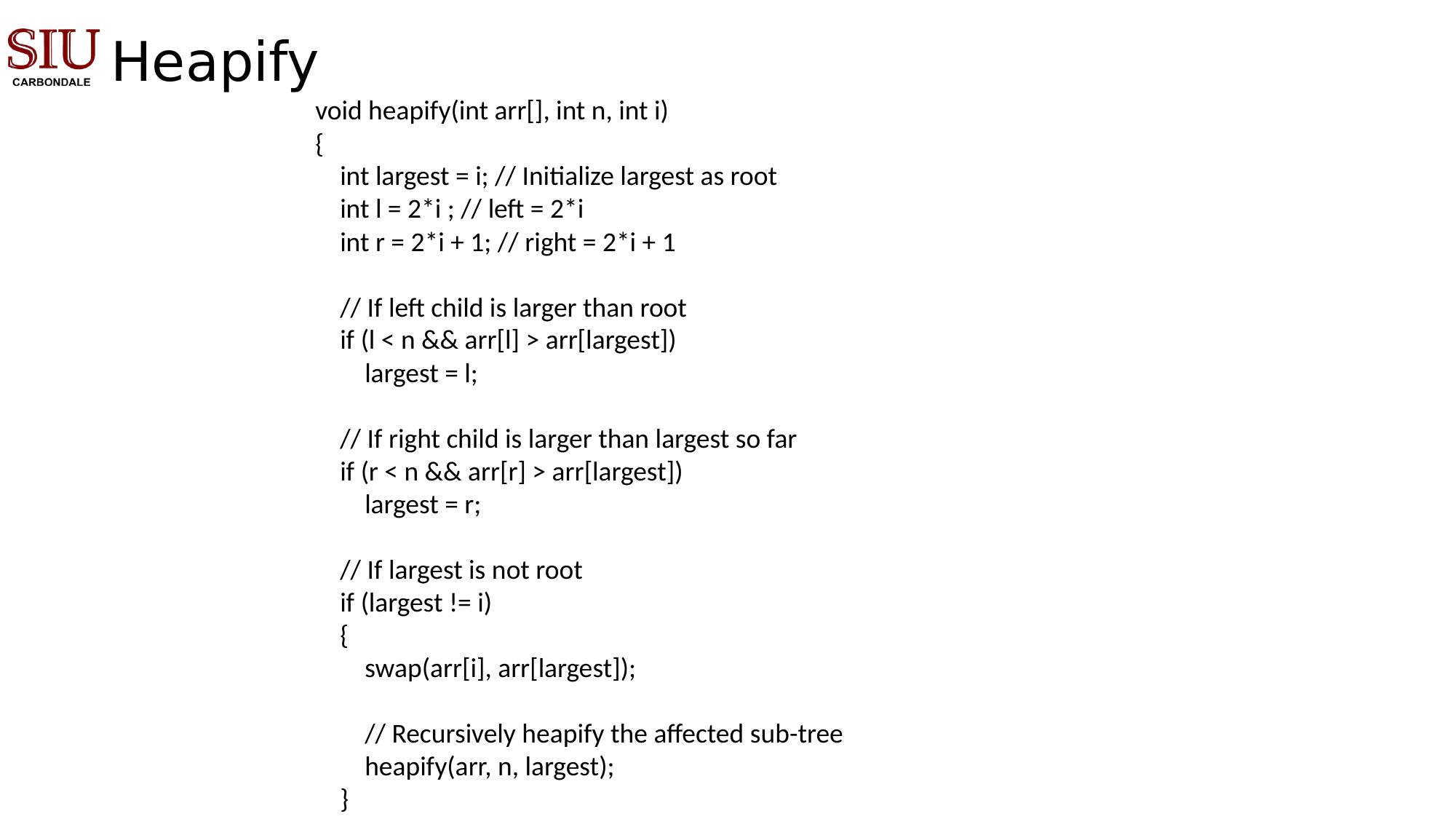

# Heapify
void heapify(int arr[], int n, int i)
{
    int largest = i; // Initialize largest as root
    int l = 2*i ; // left = 2*i
    int r = 2*i + 1; // right = 2*i + 1

    // If left child is larger than root
    if (l < n && arr[l] > arr[largest])
        largest = l;

    // If right child is larger than largest so far
    if (r < n && arr[r] > arr[largest])
        largest = r;

    // If largest is not root
    if (largest != i)
    {
        swap(arr[i], arr[largest]);

        // Recursively heapify the affected sub-tree
        heapify(arr, n, largest);
    }
}